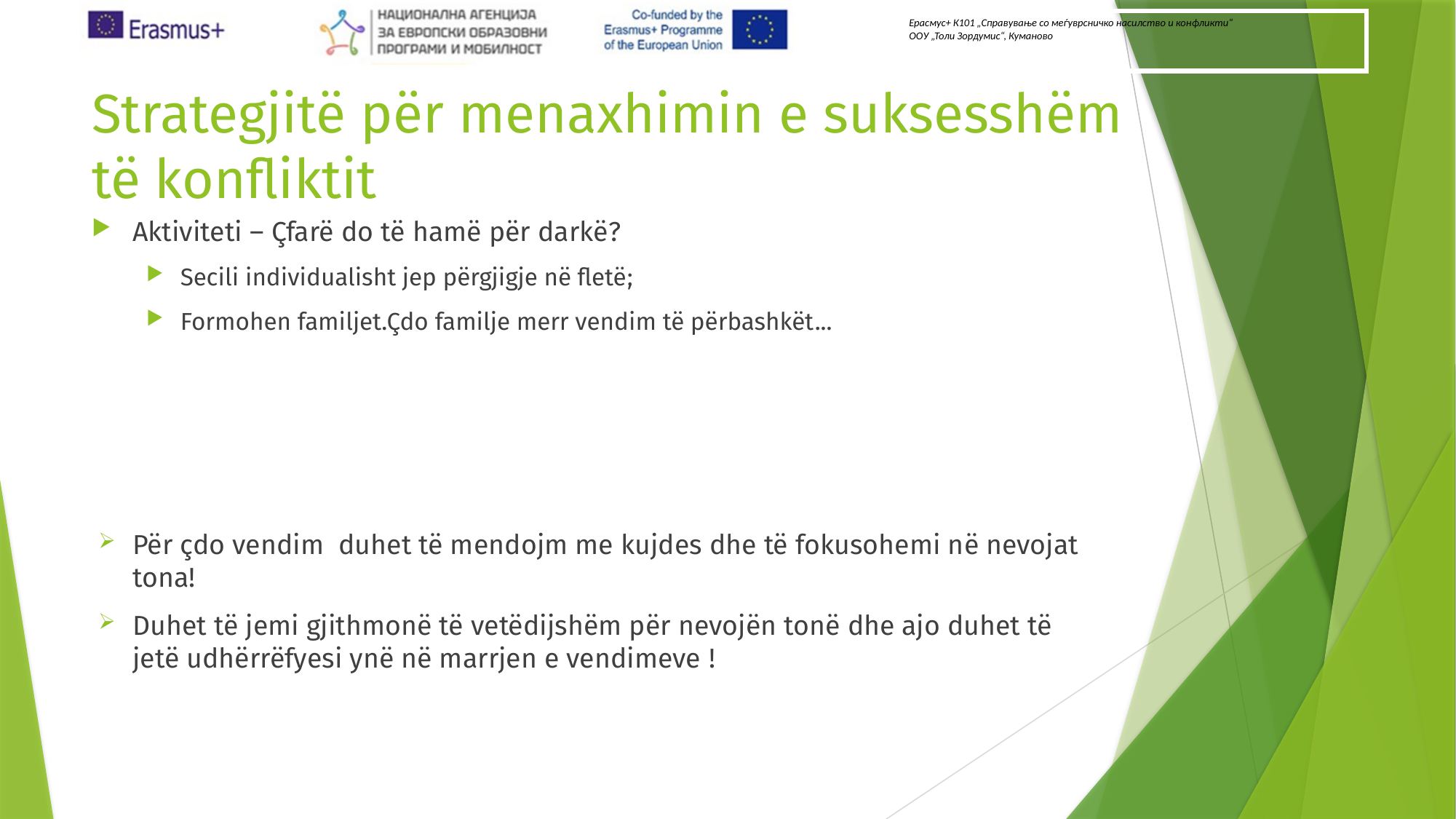

# Strategjitë për menaxhimin e suksesshëm të konfliktit
Aktiviteti – Çfarë do të hamë për darkë?
Secili individualisht jep përgjigje në fletë;
Formohen familjet.Çdo familje merr vendim të përbashkët...

Për çdo vendim  duhet të mendojm me kujdes dhe të fokusohemi në nevojat tona!
Duhet të jemi gjithmonë të vetëdijshëm për nevojën tonë dhe ajo duhet të jetë udhërrëfyesi ynë në marrjen e vendimeve !